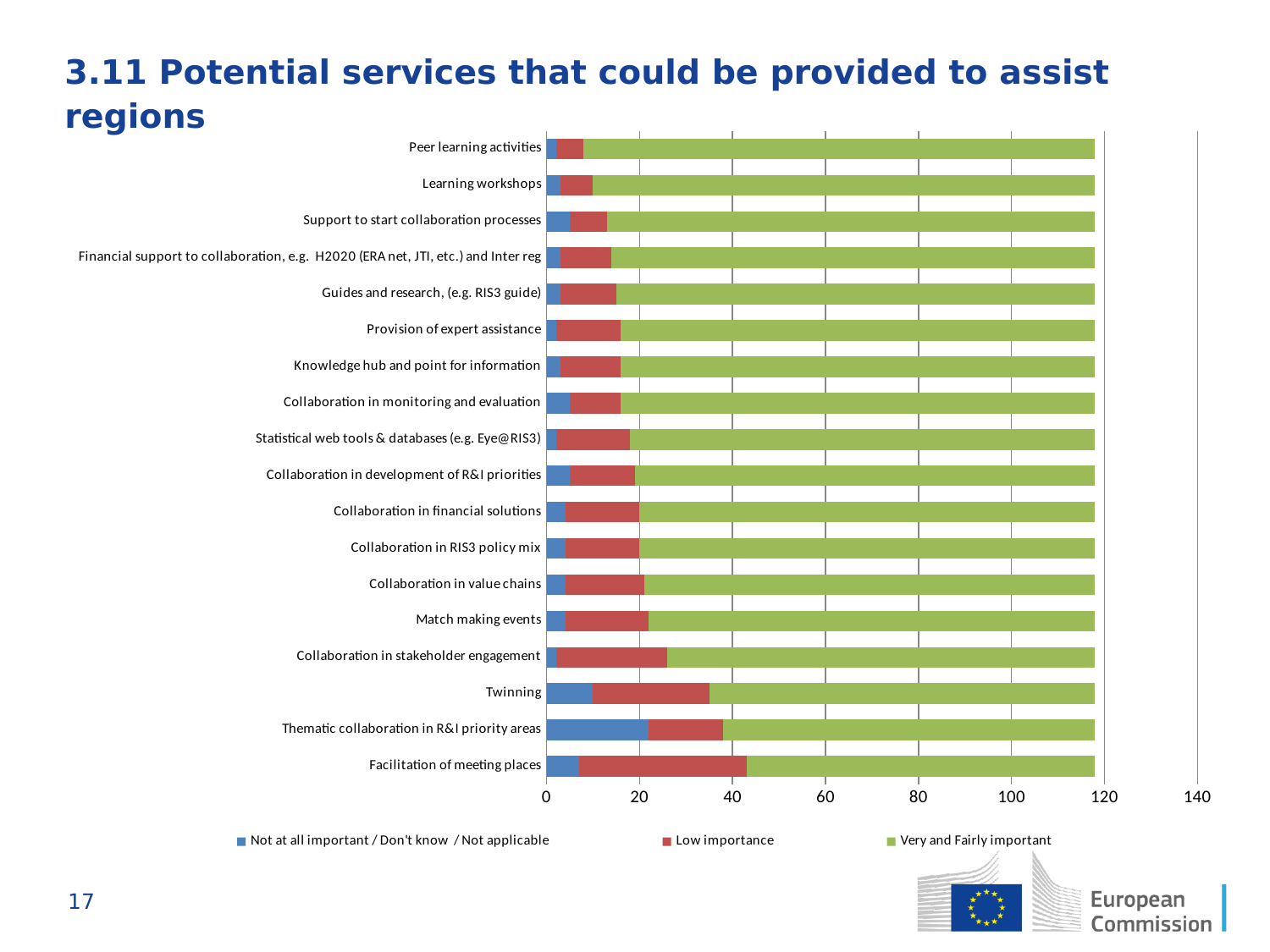

# 3.11 Potential services that could be provided to assist regions

### Chart

| Category | Not at all important / Don't know  / Not applicable | Low importance | Very and Fairly important |
|---|---|---|---|
| Facilitation of meeting places | 7.0 | 36.0 | 75.0 |
| Thematic collaboration in R&I priority areas | 22.0 | 16.0 | 80.0 |
| Twinning | 10.0 | 25.0 | 83.0 |
| Collaboration in stakeholder engagement | 2.0 | 24.0 | 92.0 |
| Match making events | 4.0 | 18.0 | 96.0 |
| Collaboration in value chains | 4.0 | 17.0 | 97.0 |
| Collaboration in RIS3 policy mix | 4.0 | 16.0 | 98.0 |
| Collaboration in financial solutions | 4.0 | 16.0 | 98.0 |
| Collaboration in development of R&I priorities | 5.0 | 14.0 | 99.0 |
| Statistical web tools & databases (e.g. Eye@RIS3) | 2.0 | 16.0 | 100.0 |
| Collaboration in monitoring and evaluation | 5.0 | 11.0 | 102.0 |
| Knowledge hub and point for information | 3.0 | 13.0 | 102.0 |
| Provision of expert assistance | 2.0 | 14.0 | 102.0 |
| Guides and research, (e.g. RIS3 guide) | 3.0 | 12.0 | 103.0 |
| Financial support to collaboration, e.g.  H2020 (ERA net, JTI, etc.) and Inter reg | 3.0 | 11.0 | 104.0 |
| Support to start collaboration processes | 5.0 | 8.0 | 105.0 |
| Learning workshops | 3.0 | 7.0 | 108.0 |
| Peer learning activities | 2.0 | 6.0 | 110.0 |